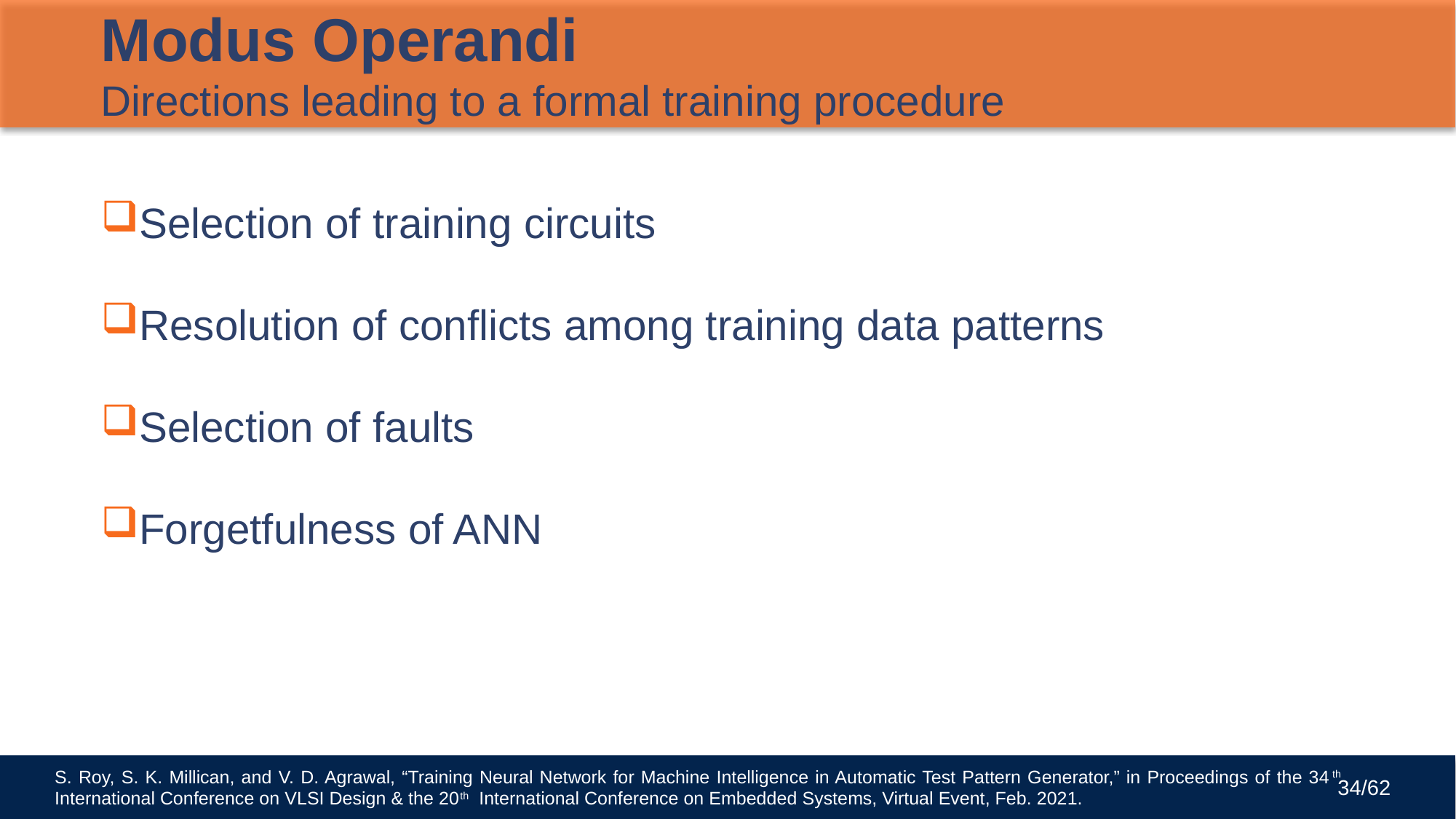

Modus Operandi
Directions leading to a formal training procedure
Selection of training circuits

Resolution of conflicts among training data patterns

Selection of faults

Forgetfulness of ANN

S. Roy, S. K. Millican, and V. D. Agrawal, “Training Neural Network for Machine Intelligence in Automatic Test Pattern Generator,” in Proceedings of the 34th  International Conference on VLSI Design & the 20th  International Conference on Embedded Systems, Virtual Event, Feb. 2021.